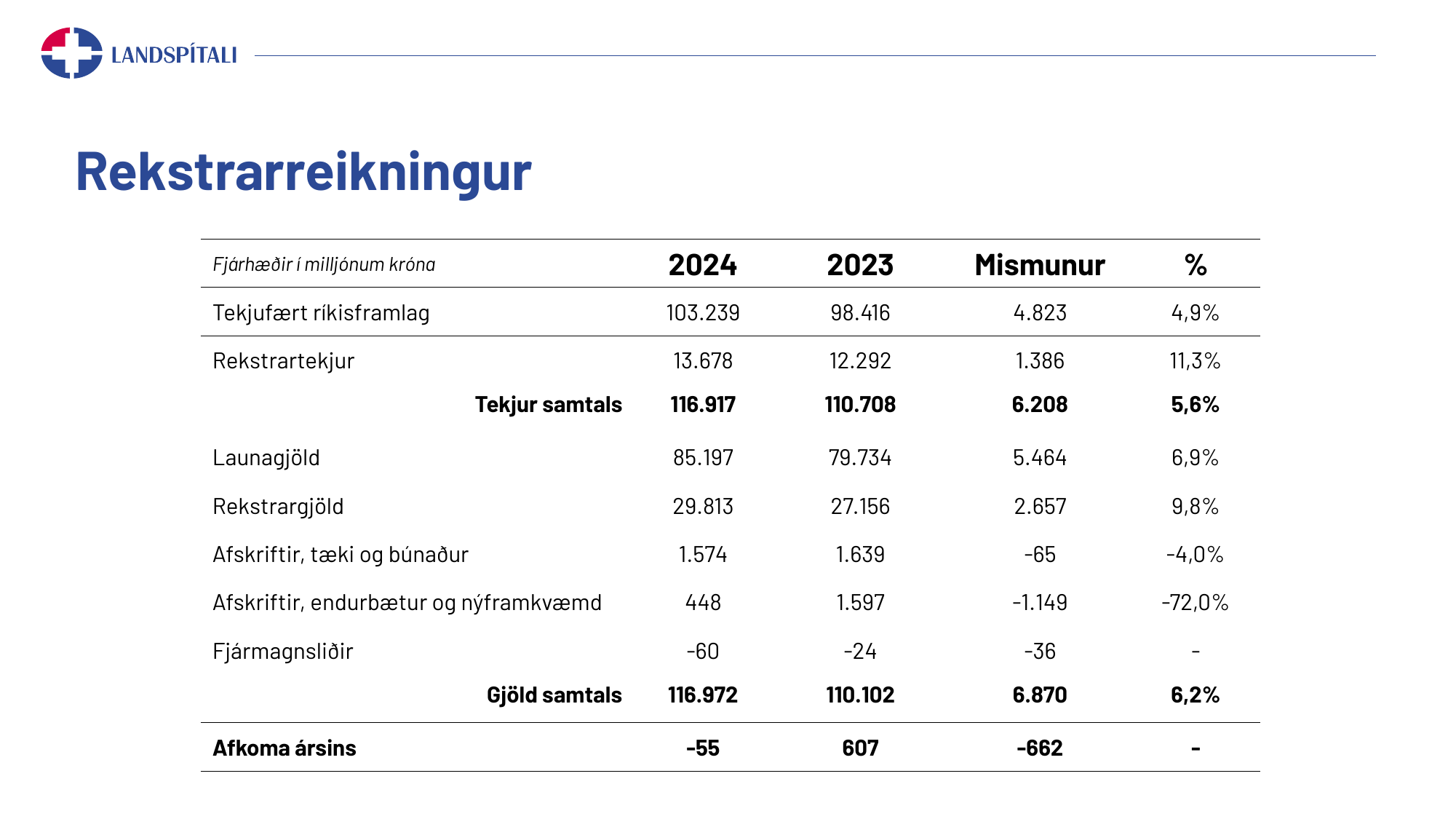

# Rekstrarreikningur
| Fjárhæðir í milljónum króna | 2024 | 2023 | Mismunur | % |
| --- | --- | --- | --- | --- |
| Tekjufært ríkisframlag | 103.239 | 98.416 | 4.823 | 4,9% |
| Rekstrartekjur | 13.678 | 12.292 | 1.386 | 11,3% |
| Tekjur samtals | 116.917 | 110.708 | 6.208 | 5,6% |
| Launagjöld | 85.197 | 79.734 | 5.464 | 6,9% |
| Rekstrargjöld | 29.813 | 27.156 | 2.657 | 9,8% |
| Afskriftir, tæki og búnaður | 1.574 | 1.639 | -65 | -4,0% |
| Afskriftir, endurbætur og nýframkvæmd | 448 | 1.597 | -1.149 | -72,0% |
| Fjármagnsliðir | -60 | -24 | -36 | - |
| Gjöld samtals | 116.972 | 110.102 | 6.870 | 6,2% |
| Afkoma ársins | -55 | 607 | -662 | - |